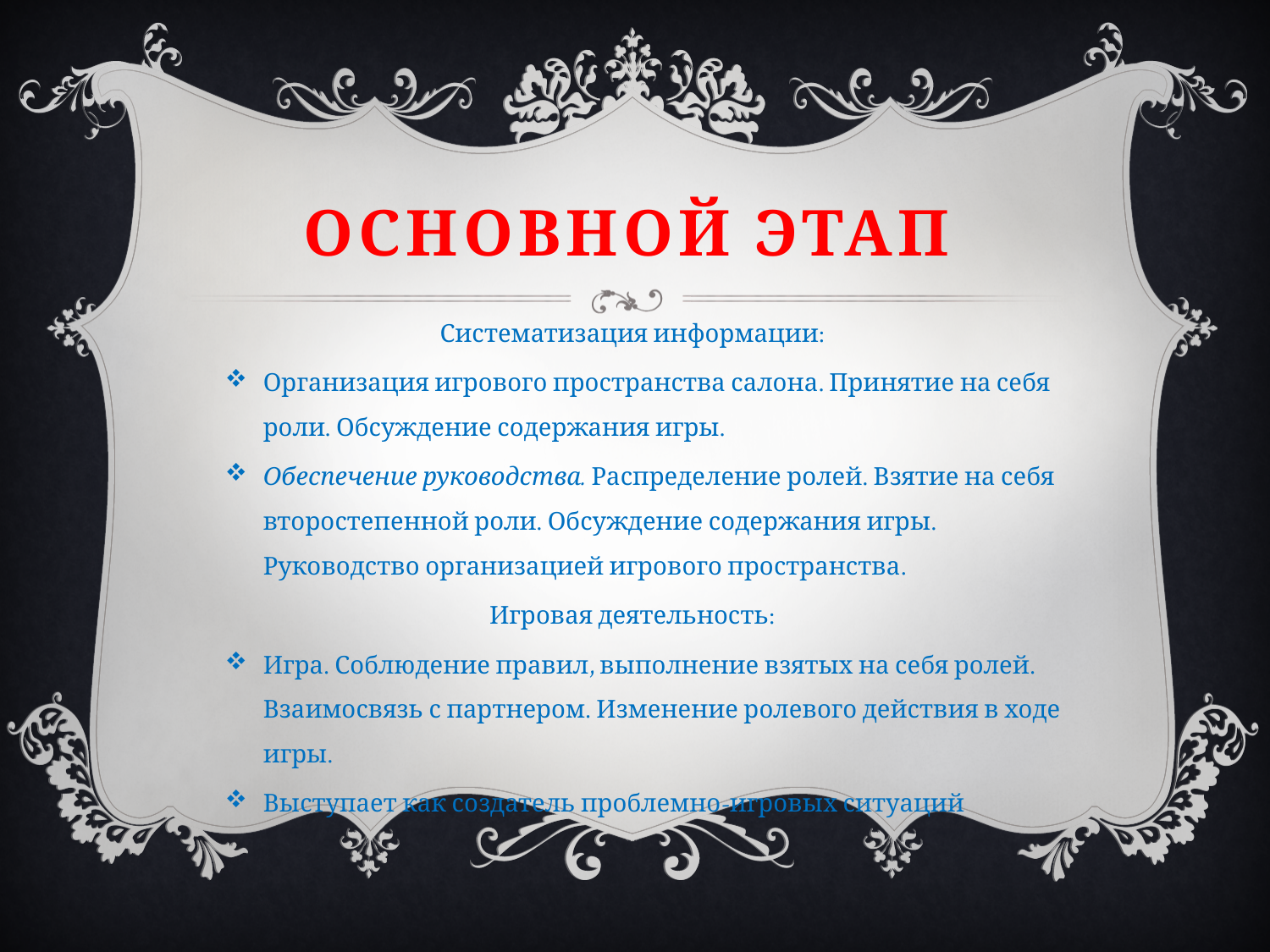

# Основной этап
Систематизация информации:
Организация игрового пространства салона. Принятие на себя роли. Обсуждение содержания игры.
Обеспечение руководства. Распределение ролей. Взятие на себя второстепенной роли. Обсуждение содержания игры. Руководство организацией игрового пространства.
Игровая деятельность:
Игра. Соблюдение правил, выполнение взятых на себя ролей. Взаимосвязь с партнером. Изменение ролевого действия в ходе игры.
Выступает как создатель проблемно-игровых ситуаций